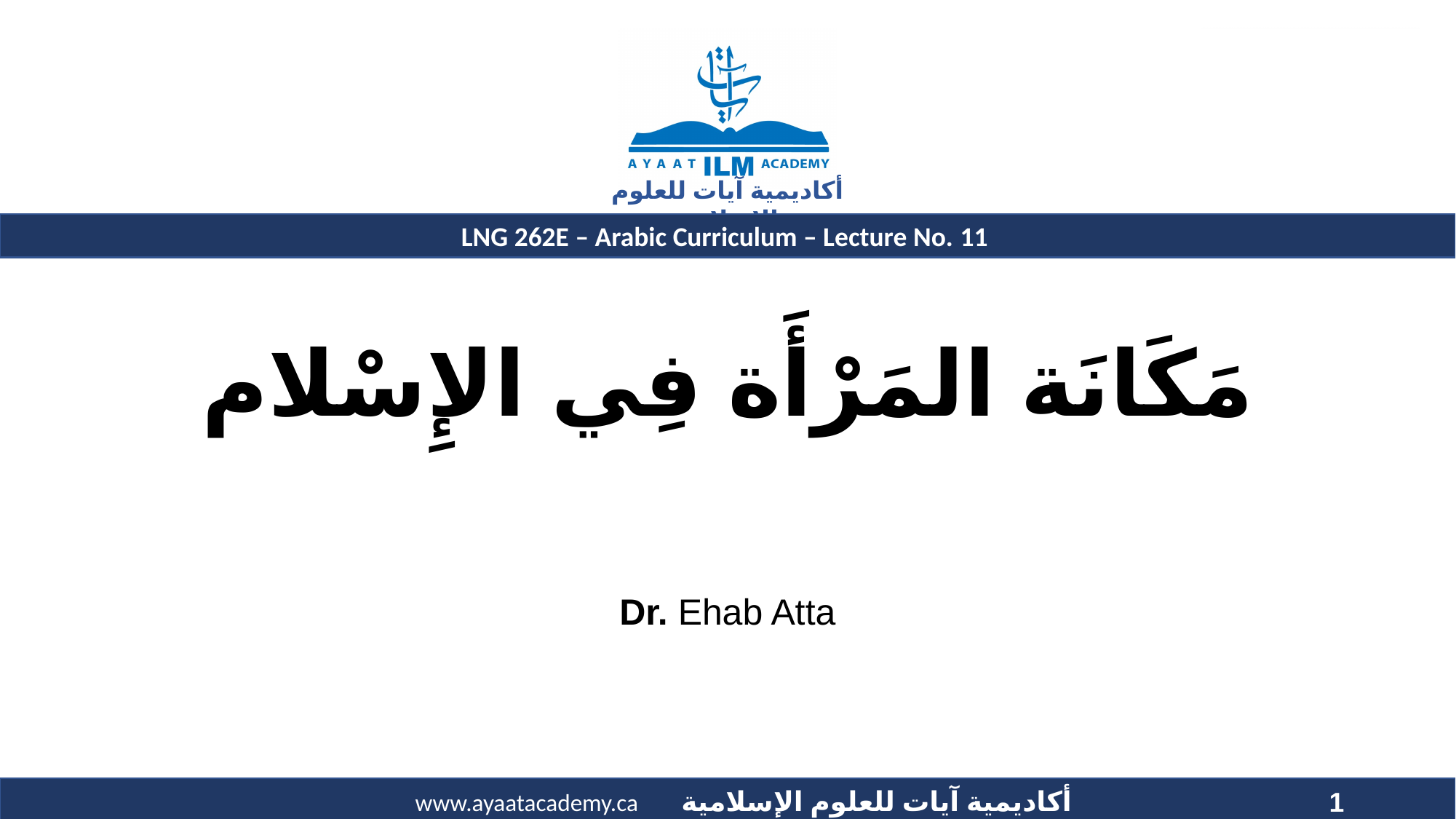

# مَكَانَة المَرْأَة فِي الإِسْلام
Dr. Ehab Atta
1